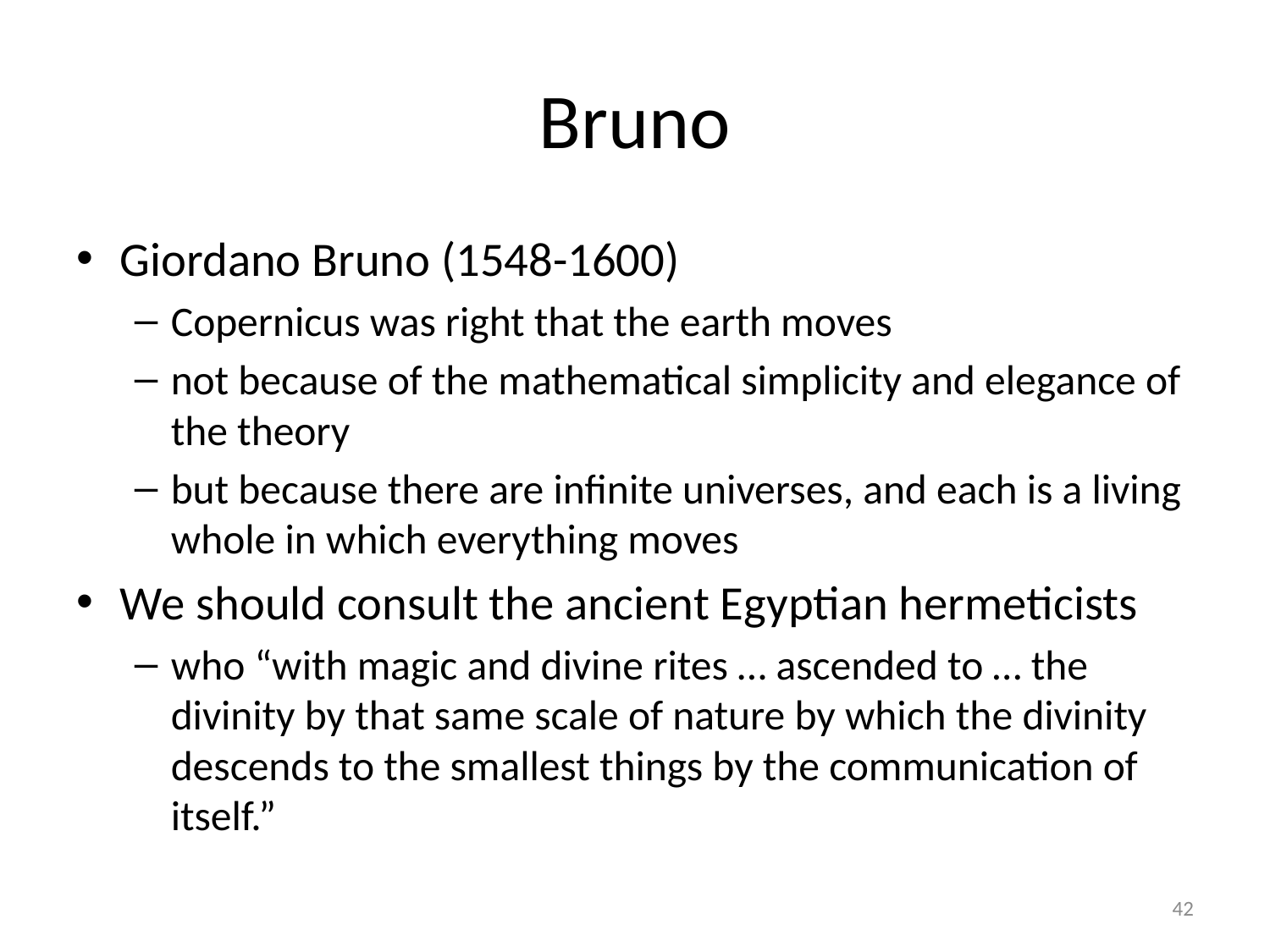

# Bruno
Giordano Bruno (1548-1600)
Copernicus was right that the earth moves
not because of the mathematical simplicity and elegance of the theory
but because there are infinite universes, and each is a living whole in which everything moves
We should consult the ancient Egyptian hermeticists
who “with magic and divine rites … ascended to … the divinity by that same scale of nature by which the divinity descends to the smallest things by the communication of itself.”
42